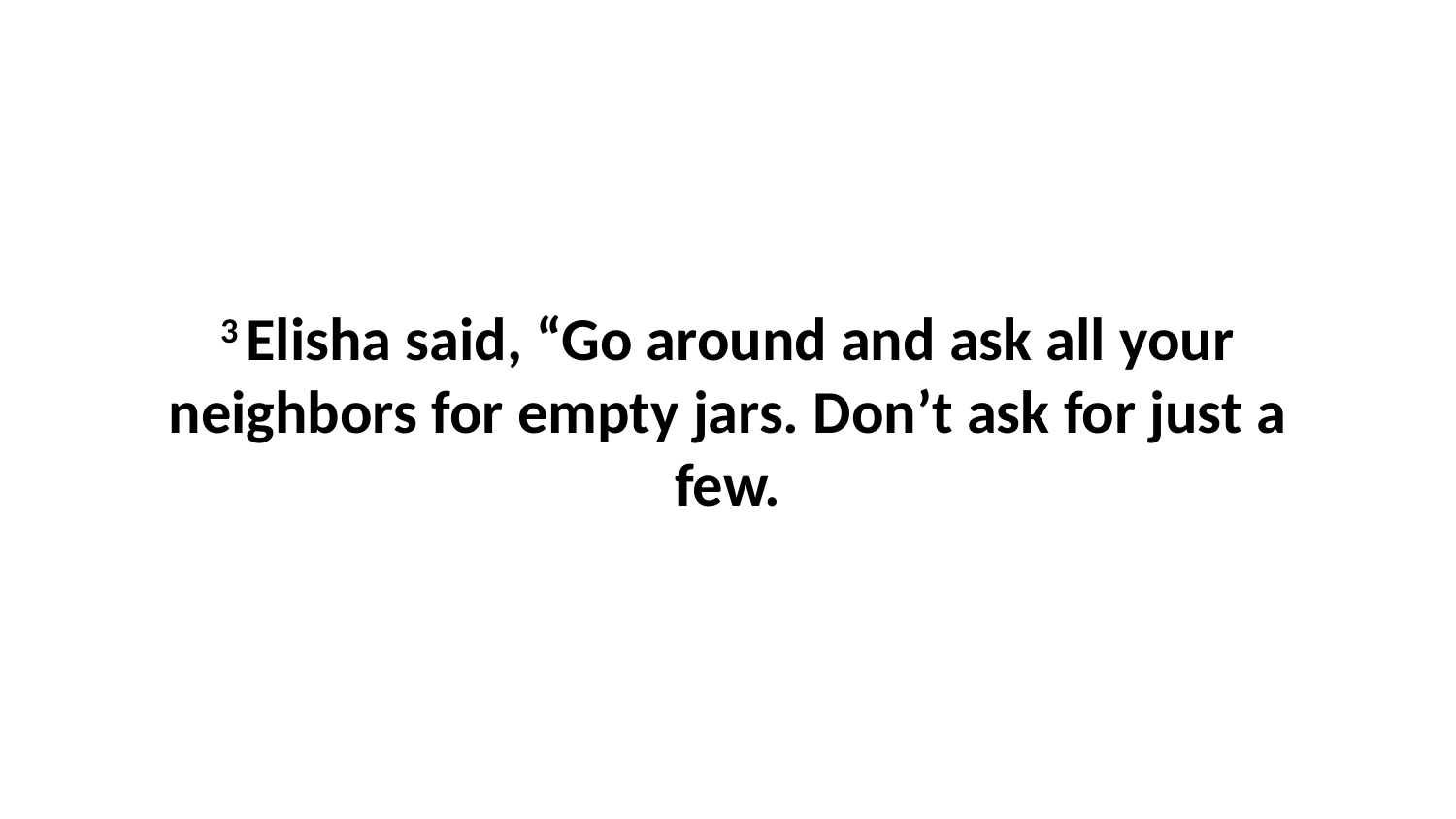

3 Elisha said, “Go around and ask all your neighbors for empty jars. Don’t ask for just a few.